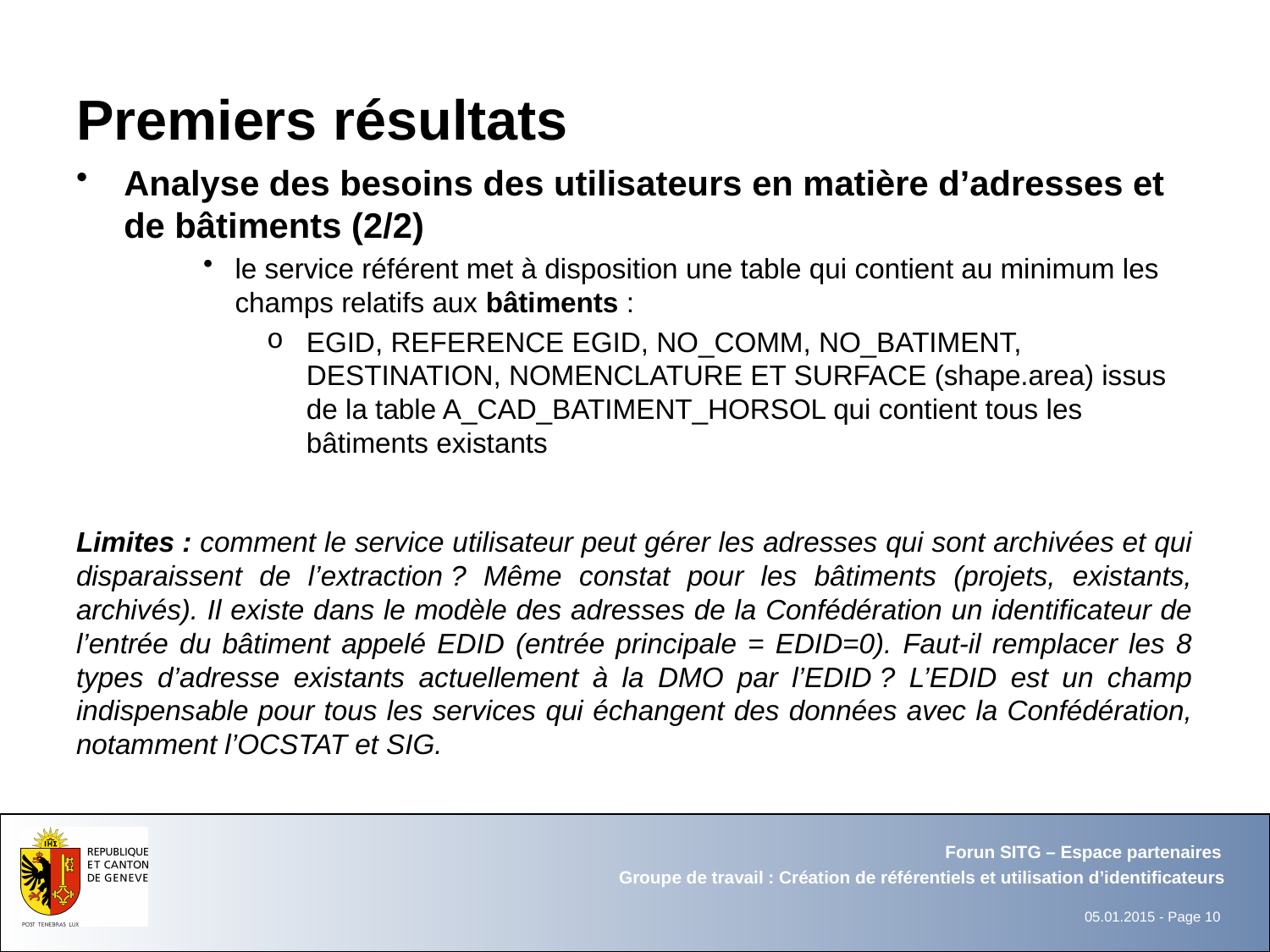

# Premiers résultats
Analyse des besoins des utilisateurs en matière d’adresses et de bâtiments (2/2)
le service référent met à disposition une table qui contient au minimum les champs relatifs aux bâtiments :
EGID, REFERENCE EGID, NO_COMM, NO_BATIMENT, DESTINATION, NOMENCLATURE ET SURFACE (shape.area) issus de la table A_CAD_BATIMENT_HORSOL qui contient tous les bâtiments existants

Limites : comment le service utilisateur peut gérer les adresses qui sont archivées et qui disparaissent de l’extraction ? Même constat pour les bâtiments (projets, existants, archivés). Il existe dans le modèle des adresses de la Confédération un identificateur de l’entrée du bâtiment appelé EDID (entrée principale = EDID=0). Faut-il remplacer les 8 types d’adresse existants actuellement à la DMO par l’EDID ? L’EDID est un champ indispensable pour tous les services qui échangent des données avec la Confédération, notamment l’OCSTAT et SIG.

Forun SITG – Espace partenaires
Groupe de travail : Création de référentiels et utilisation d’identificateurs